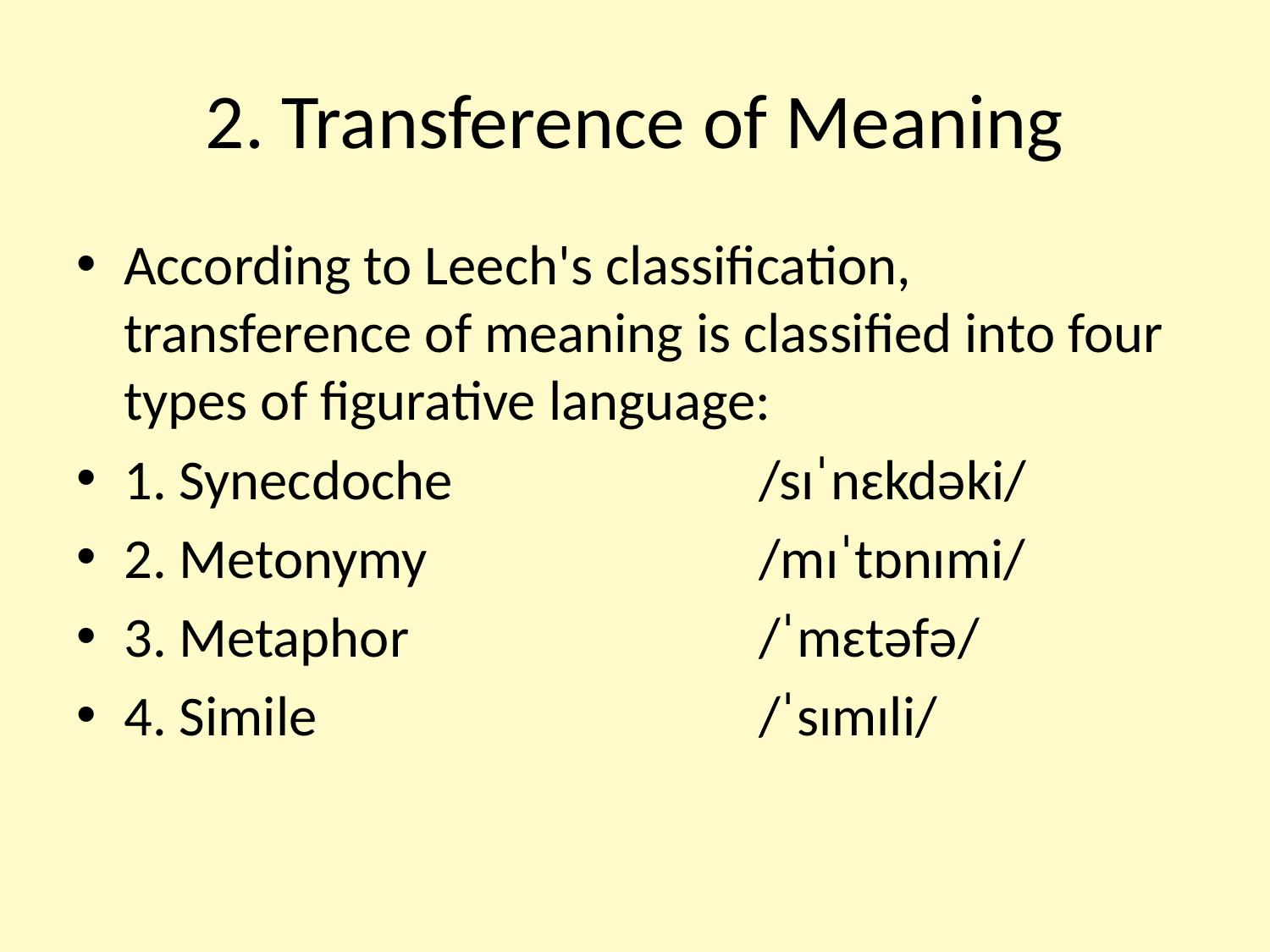

# 2. Transference of Meaning
According to Leech's classification, transference of meaning is classified into four types of figurative language:
1. Synecdoche			/sɪˈnɛkdəki/
2. Metonymy			/mɪˈtɒnɪmi/
3. Metaphor			/ˈmɛtəfə/
4. Simile				/ˈsɪmɪli/